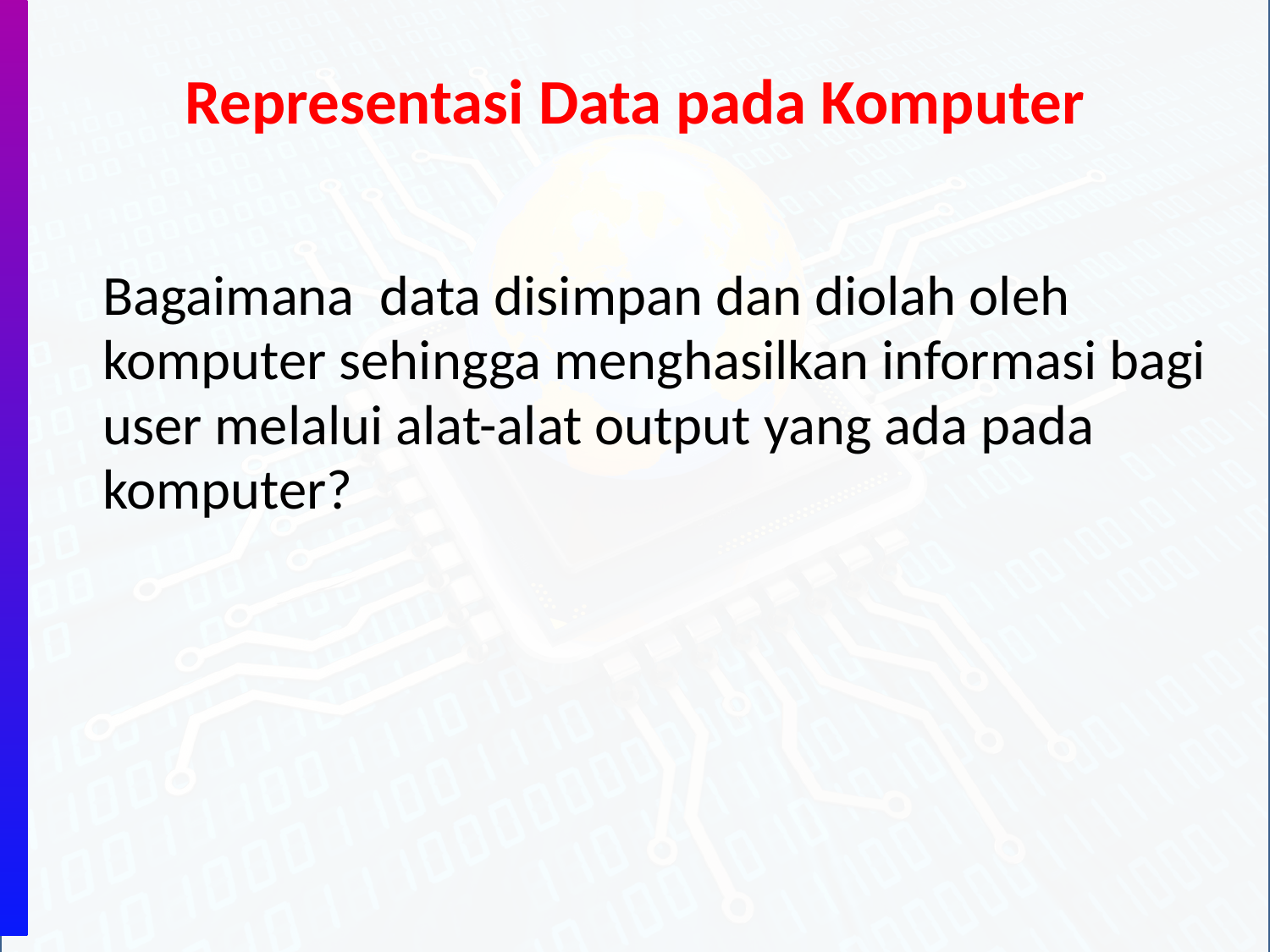

# Representasi Data pada Komputer
	Bagaimana  data disimpan dan diolah oleh komputer sehingga menghasilkan informasi bagi user melalui alat-alat output yang ada pada komputer?